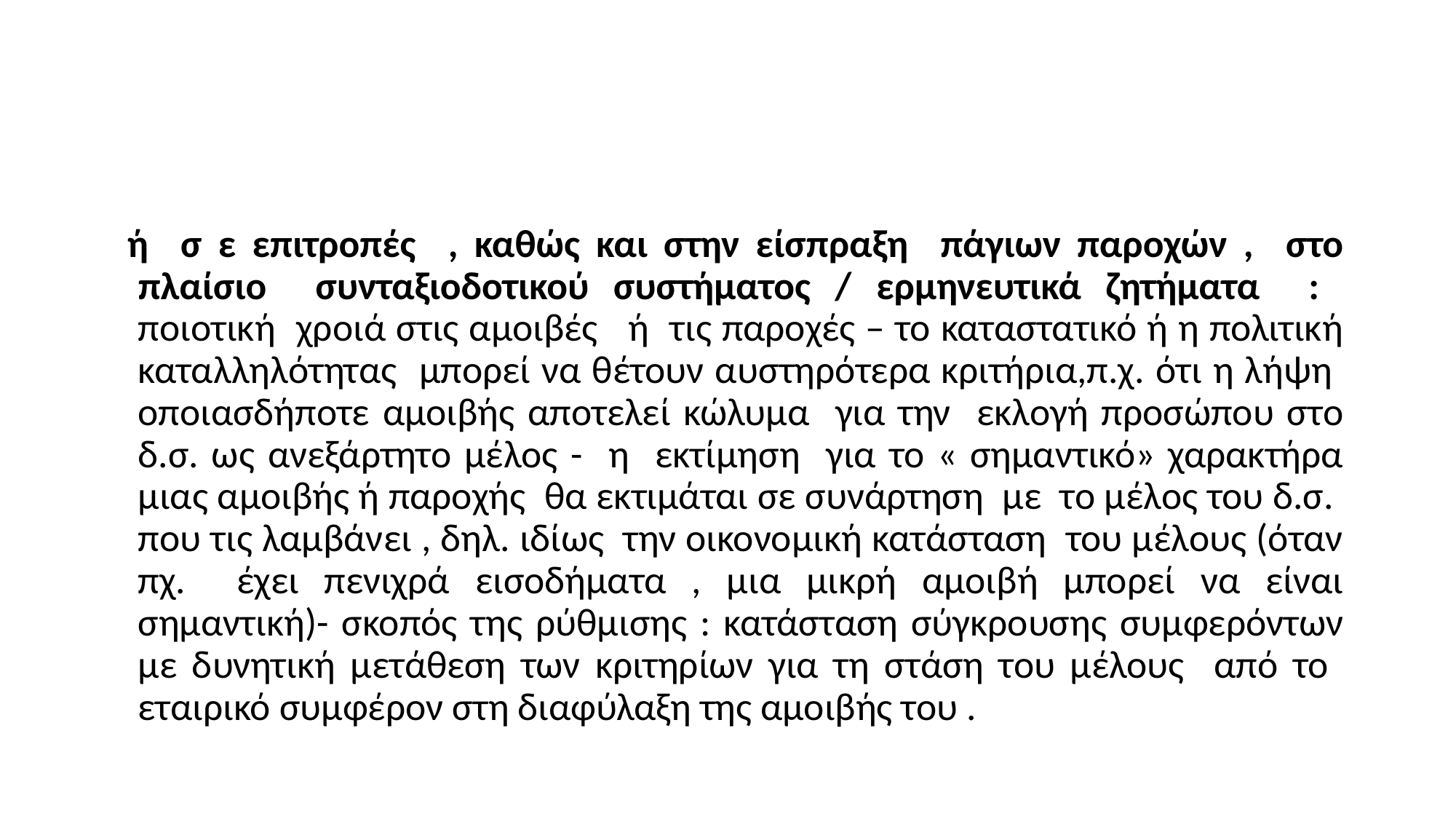

#
 ή  σ ε επιτροπές  , καθώς και στην είσπραξη  πάγιων παροχών ,  στο πλαίσιο  συνταξιοδοτικού συστήματος / ερμηνευτικά ζητήματα  :  ποιοτική  χροιά στις αμοιβές   ή  τις παροχές – το καταστατικό ή η πολιτική καταλληλότητας  μπορεί να θέτουν αυστηρότερα κριτήρια,π.χ. ότι η λήψη  οποιασδήποτε αμοιβής αποτελεί κώλυμα  για την  εκλογή προσώπου στο δ.σ. ως ανεξάρτητο μέλος -  η  εκτίμηση  για το « σημαντικό» χαρακτήρα μιας αμοιβής ή παροχής  θα εκτιμάται σε συνάρτηση  με  το μέλος του δ.σ.  που τις λαμβάνει , δηλ. ιδίως  την οικονομική κατάσταση  του μέλους (όταν πχ.  έχει πενιχρά εισοδήματα , μια μικρή αμοιβή μπορεί να είναι σημαντική)- σκοπός της ρύθμισης : κατάσταση σύγκρουσης συμφερόντων με δυνητική μετάθεση των κριτηρίων για τη στάση του μέλους  από το  εταιρικό συμφέρον στη διαφύλαξη της αμοιβής του .